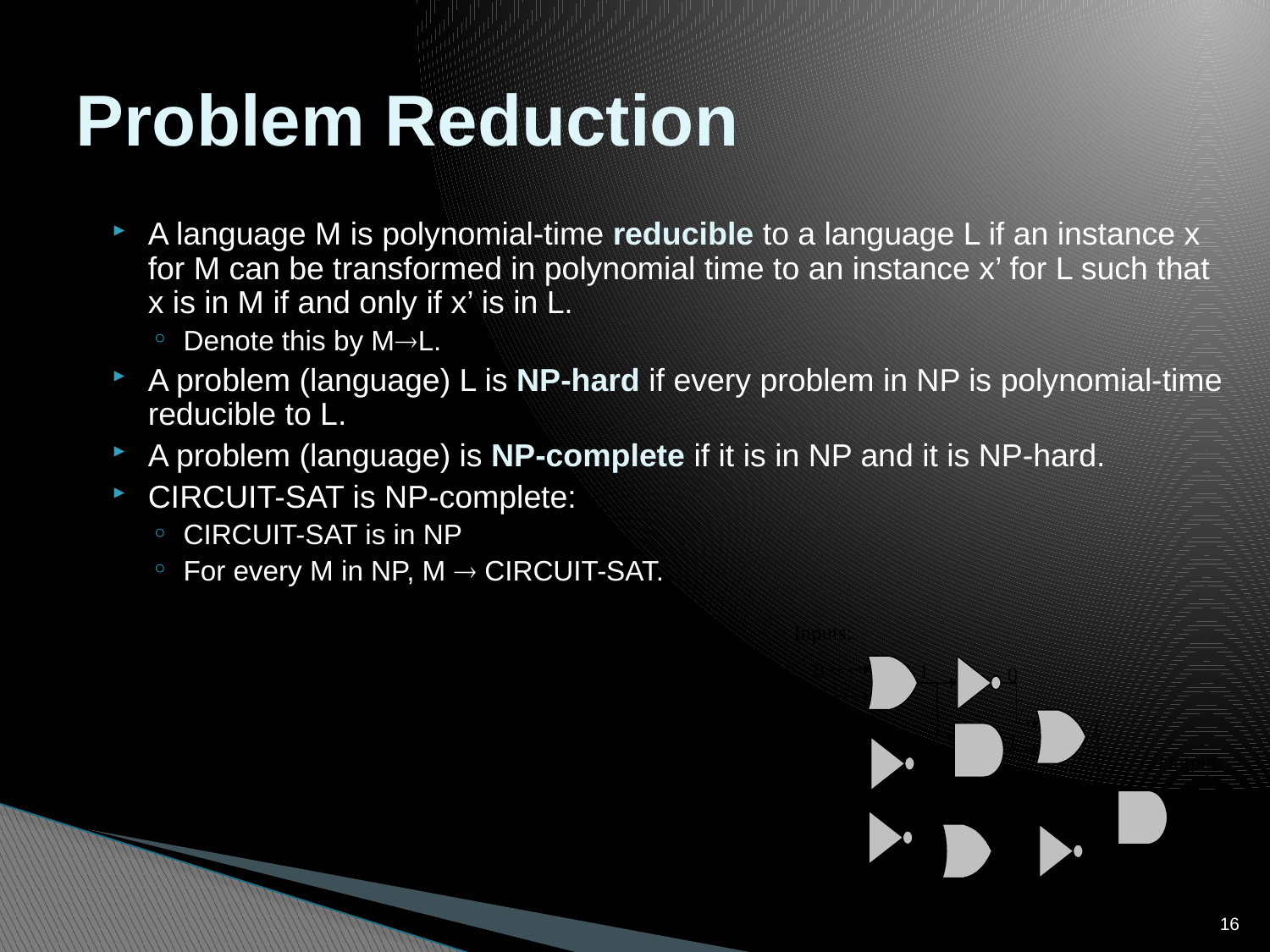

# Problem Reduction
A language M is polynomial-time reducible to a language L if an instance x for M can be transformed in polynomial time to an instance x’ for L such that x is in M if and only if x’ is in L.
Denote this by M→L.
A problem (language) L is NP-hard if every problem in NP is polynomial-time reducible to L.
A problem (language) is NP-complete if it is in NP and it is NP-hard.
CIRCUIT-SAT is NP-complete:
CIRCUIT-SAT is in NP
For every M in NP, M → CIRCUIT-SAT.
Inputs:

0
1
0

1

1

1

1

Output:

0

1

0

1
0

1

16